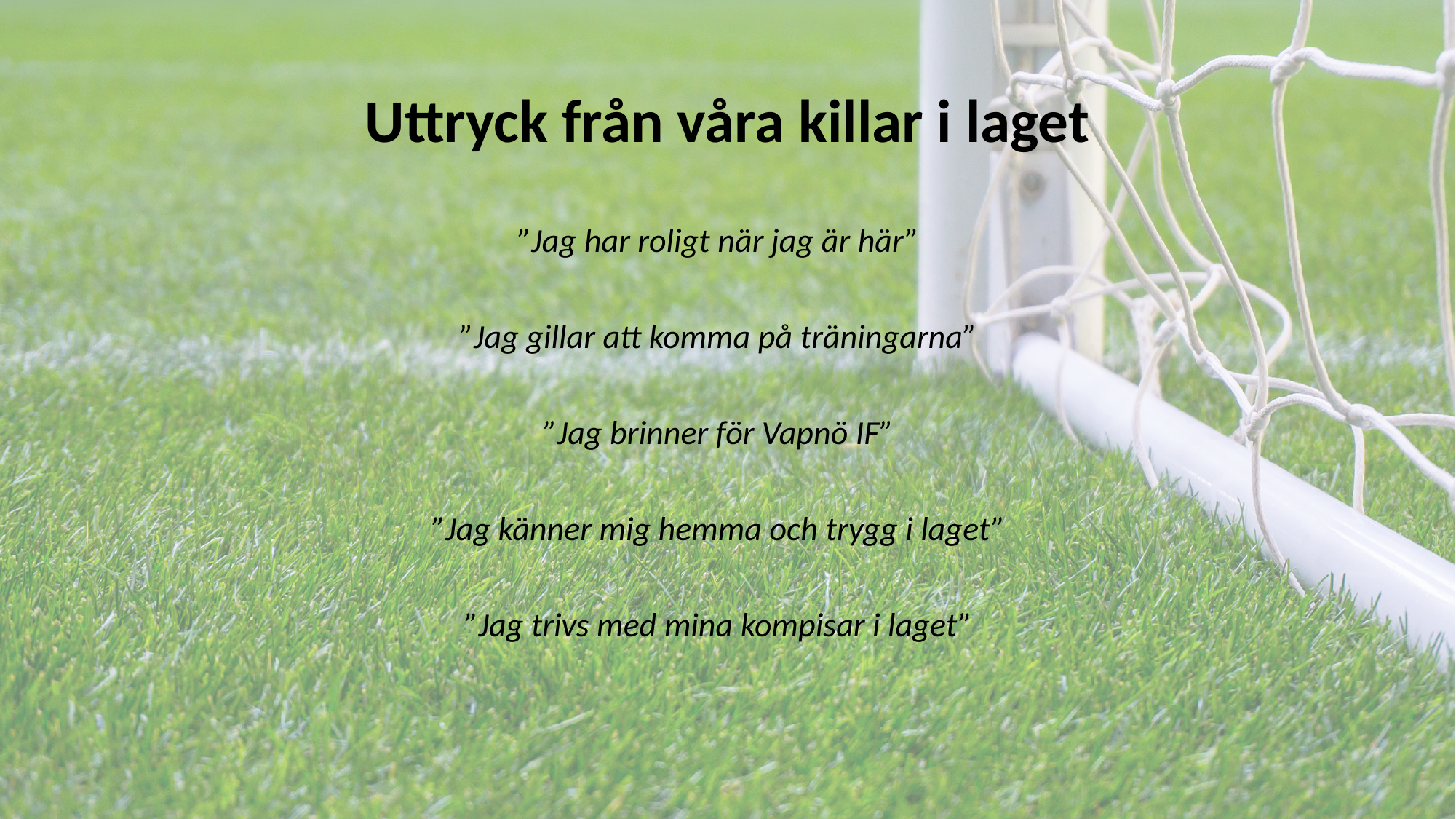

# Uttryck från våra killar i laget
”Jag har roligt när jag är här”

”Jag gillar att komma på träningarna”

”Jag brinner för Vapnö IF”

”Jag känner mig hemma och trygg i laget”

”Jag trivs med mina kompisar i laget”